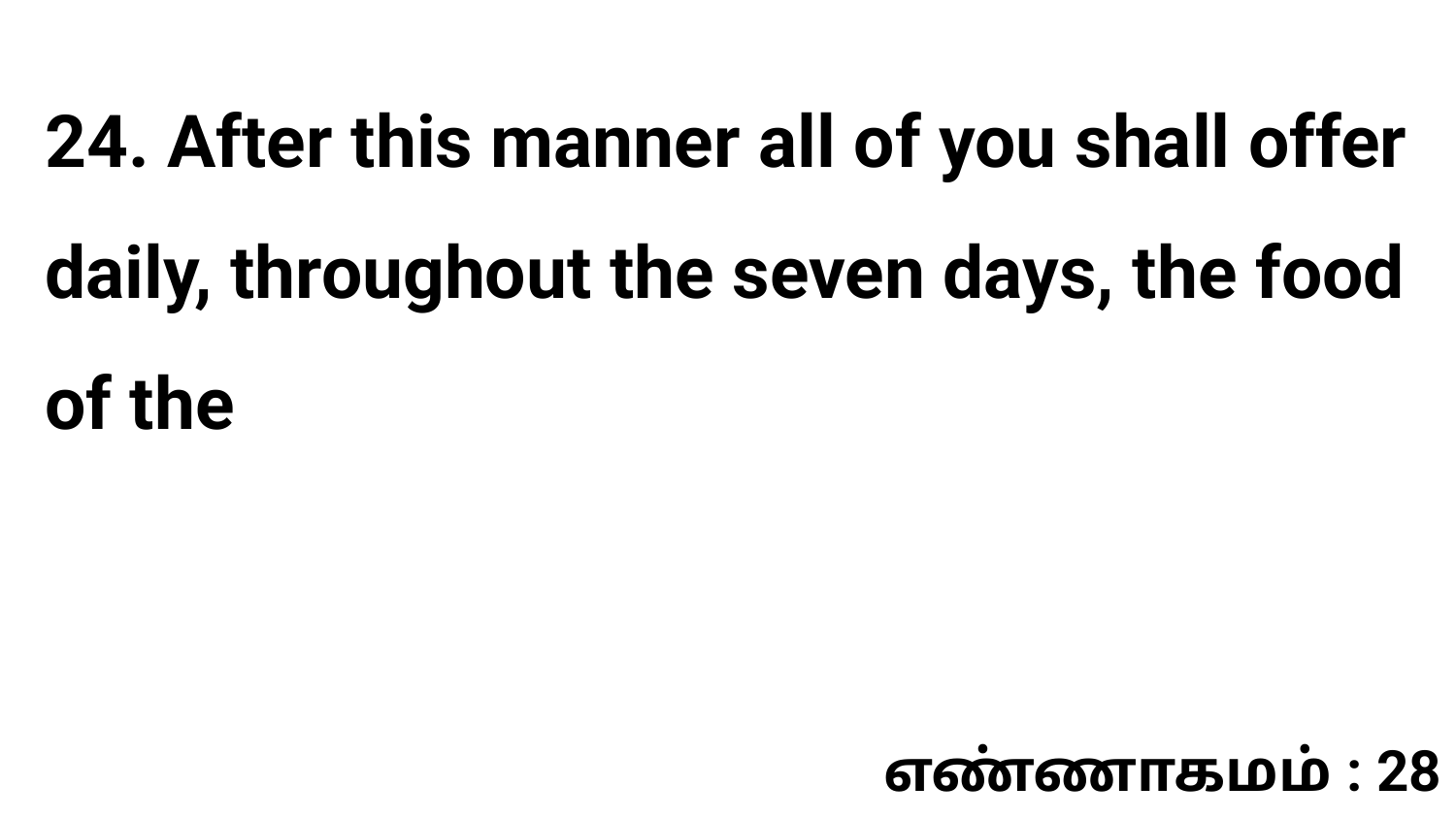

24. After this manner all of you shall offer daily, throughout the seven days, the food of the
எண்ணாகமம் : 28